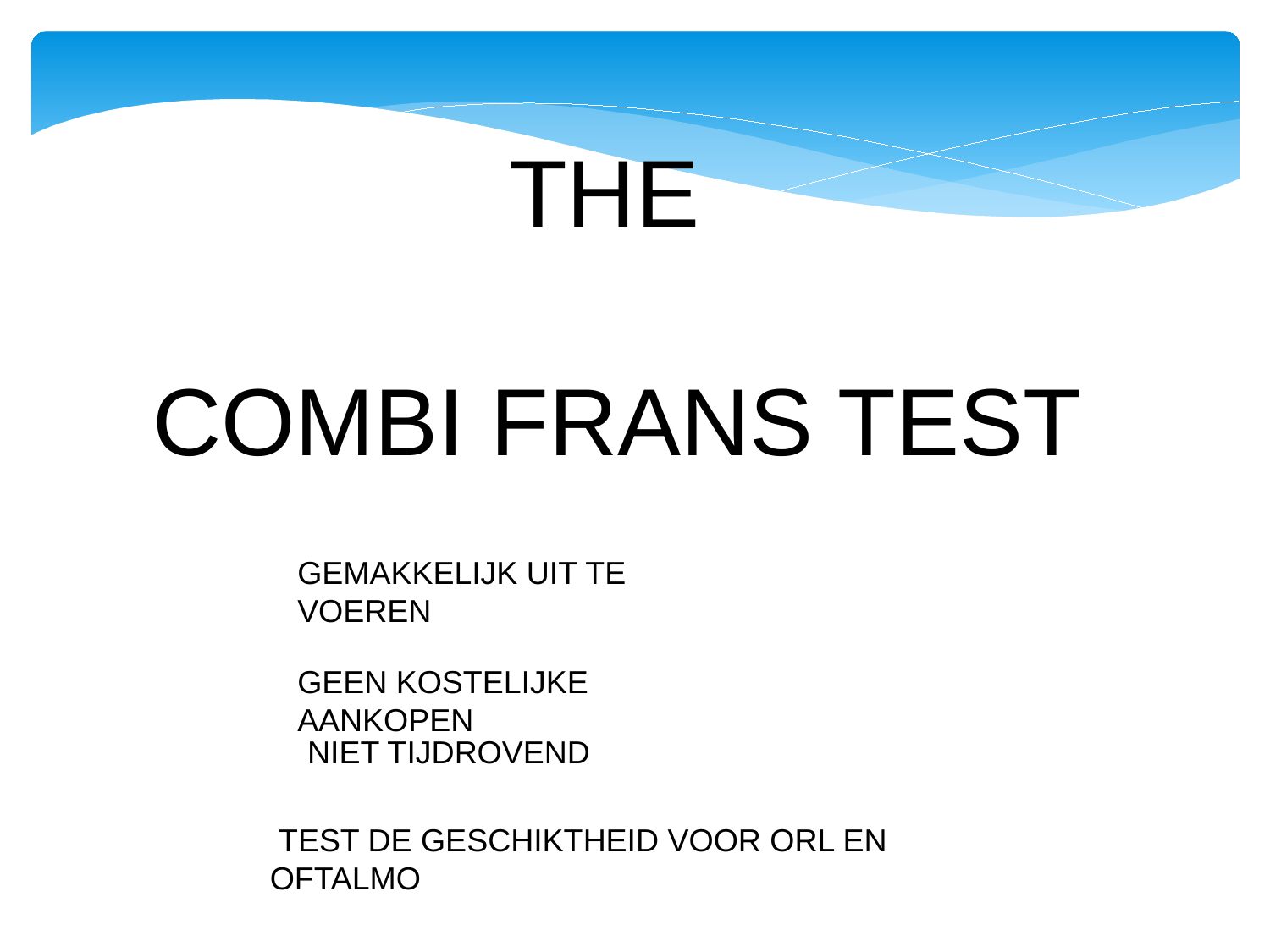

THE

COMBI FRANS TEST
GEMAKKELIJK UIT TE VOEREN
GEEN KOSTELIJKE AANKOPEN
NIET TIJDROVEND
 TEST DE GESCHIKTHEID VOOR ORL EN OFTALMO